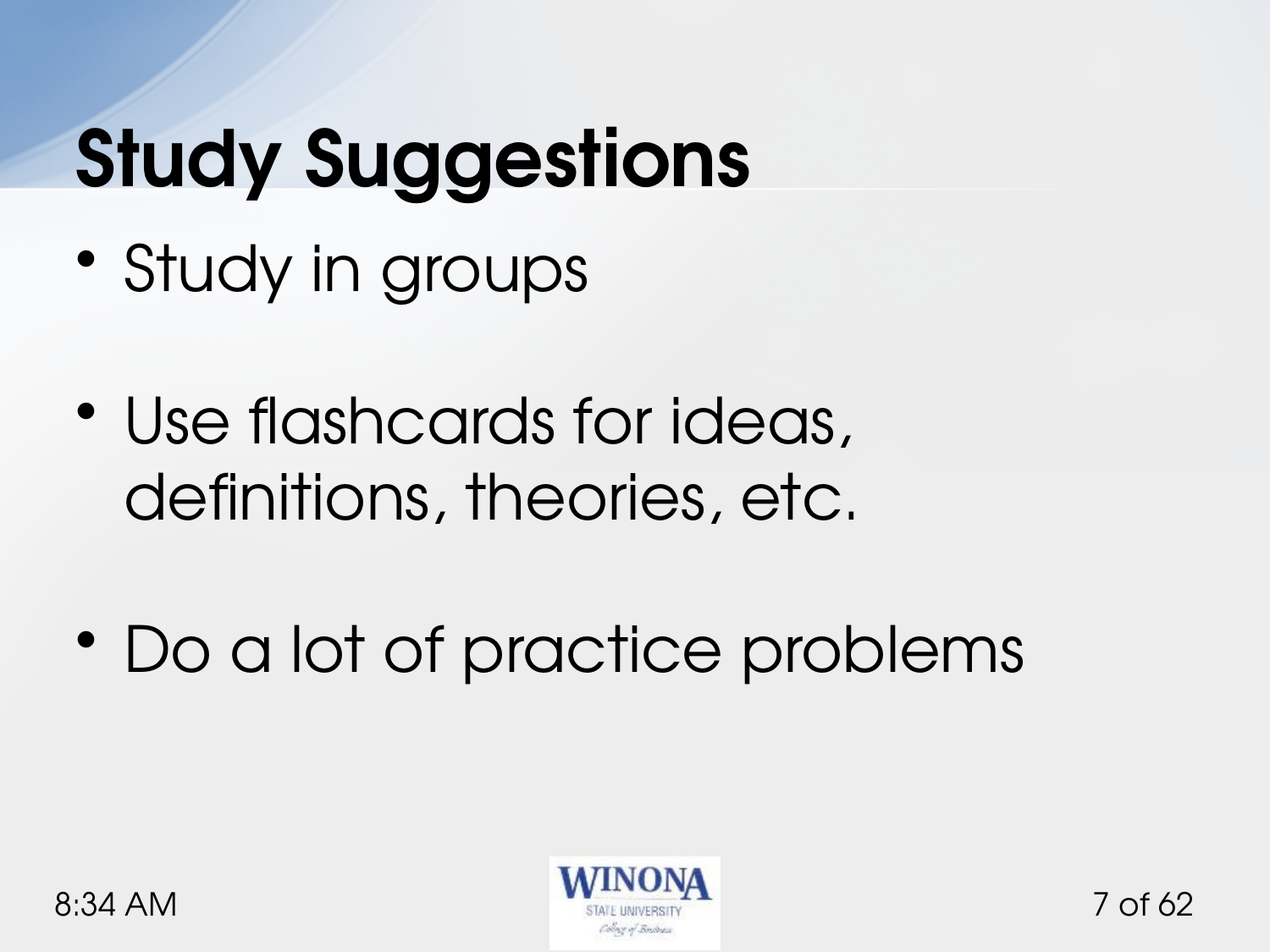

# Study Suggestions
Study in groups

Use flashcards for ideas, definitions, theories, etc.

Do a lot of practice problems